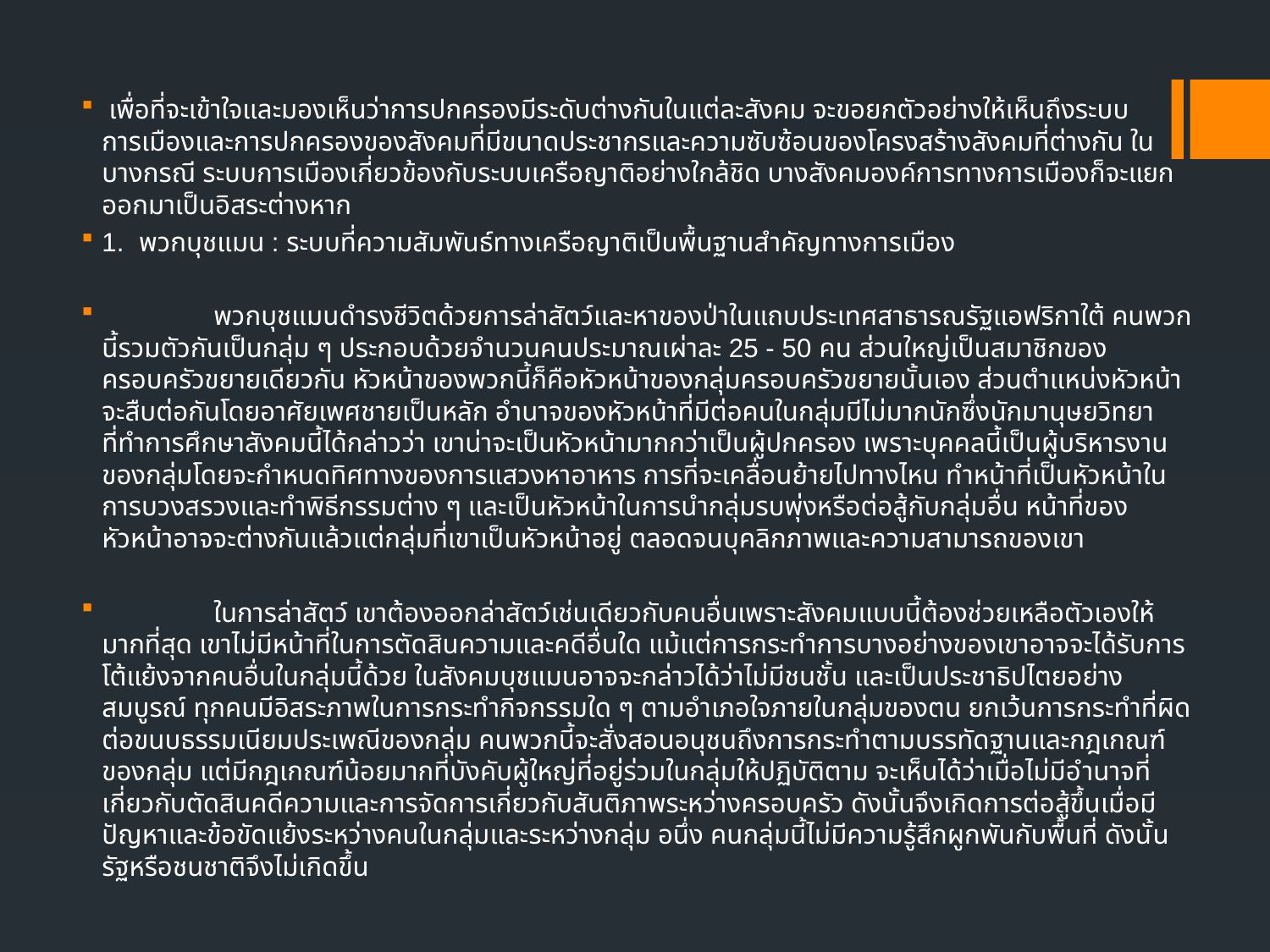

เพื่อที่จะเข้าใจและมองเห็นว่าการปกครองมีระดับต่างกันในแต่ละสังคม จะขอยกตัวอย่างให้เห็นถึงระบบการเมืองและการปกครองของสังคมที่มีขนาดประชากรและความซับซ้อนของโครงสร้างสังคมที่ต่างกัน ในบางกรณี ระบบการเมืองเกี่ยวข้องกับระบบเครือญาติอย่างใกล้ชิด บางสังคมองค์การทางการเมืองก็จะแยกออกมาเป็นอิสระต่างหาก
1.  พวกบุชแมน : ระบบที่ความสัมพันธ์ทางเครือญาติเป็นพื้นฐานสำคัญทางการเมือง

                พวกบุชแมนดำรงชีวิตด้วยการล่าสัตว์และหาของป่าในแถบประเทศสาธารณรัฐแอฟริกาใต้ คนพวกนี้รวมตัวกันเป็นกลุ่ม ๆ ประกอบด้วยจำนวนคนประมาณเผ่าละ 25 - 50 คน ส่วนใหญ่เป็นสมาชิกของครอบครัวขยายเดียวกัน หัวหน้าของพวกนี้ก็คือหัวหน้าของกลุ่มครอบครัวขยายนั้นเอง ส่วนตำแหน่งหัวหน้าจะสืบต่อกันโดยอาศัยเพศชายเป็นหลัก อำนาจของหัวหน้าที่มีต่อคนในกลุ่มมีไม่มากนักซึ่งนักมานุษยวิทยาที่ทำการศึกษาสังคมนี้ได้กล่าวว่า เขาน่าจะเป็นหัวหน้ามากกว่าเป็นผู้ปกครอง เพราะบุคคลนี้เป็นผู้บริหารงานของกลุ่มโดยจะกำหนดทิศทางของการแสวงหาอาหาร การที่จะเคลื่อนย้ายไปทางไหน ทำหน้าที่เป็นหัวหน้าในการบวงสรวงและทำพิธีกรรมต่าง ๆ และเป็นหัวหน้าในการนำกลุ่มรบพุ่งหรือต่อสู้กับกลุ่มอื่น หน้าที่ของหัวหน้าอาจจะต่างกันแล้วแต่กลุ่มที่เขาเป็นหัวหน้าอยู่ ตลอดจนบุคลิกภาพและความสามารถของเขา

                ในการล่าสัตว์ เขาต้องออกล่าสัตว์เช่นเดียวกับคนอื่นเพราะสังคมแบบนี้ต้องช่วยเหลือตัวเองให้มากที่สุด เขาไม่มีหน้าที่ในการตัดสินความและคดีอื่นใด แม้แต่การกระทำการบางอย่างของเขาอาจจะได้รับการโต้แย้งจากคนอื่นในกลุ่มนี้ด้วย ในสังคมบุชแมนอาจจะกล่าวได้ว่าไม่มีชนชั้น และเป็นประชาธิปไตยอย่างสมบูรณ์ ทุกคนมีอิสระภาพในการกระทำกิจกรรมใด ๆ ตามอำเภอใจภายในกลุ่มของตน ยกเว้นการกระทำที่ผิดต่อขนบธรรมเนียมประเพณีของกลุ่ม คนพวกนี้จะสั่งสอนอนุชนถึงการกระทำตามบรรทัดฐานและกฎเกณฑ์ของกลุ่ม แต่มีกฎเกณฑ์น้อยมากที่บังคับผู้ใหญ่ที่อยู่ร่วมในกลุ่มให้ปฏิบัติตาม จะเห็นได้ว่าเมื่อไม่มีอำนาจที่เกี่ยวกับตัดสินคดีความและการจัดการเกี่ยวกับสันติภาพระหว่างครอบครัว ดังนั้นจึงเกิดการต่อสู้ขึ้นเมื่อมีปัญหาและข้อขัดแย้งระหว่างคนในกลุ่มและระหว่างกลุ่ม อนึ่ง คนกลุ่มนี้ไม่มีความรู้สึกผูกพันกับพื้นที่ ดังนั้น รัฐหรือชนชาติจึงไม่เกิดขึ้น